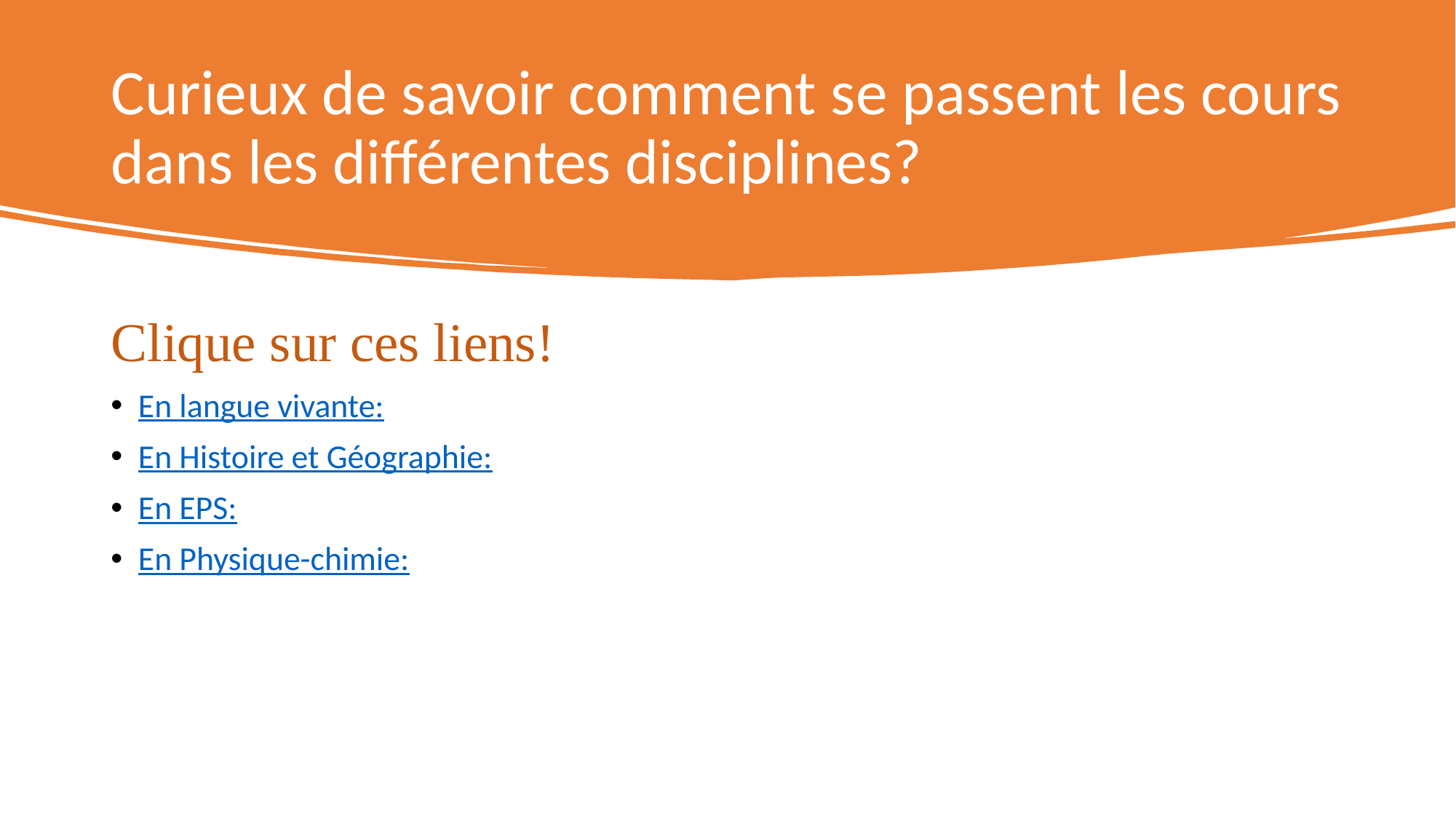

# Curieux de savoir comment se passent les cours dans les différentes disciplines?
Clique sur ces liens!
En langue vivante:
En Histoire et Géographie:
En EPS:
En Physique-chimie: